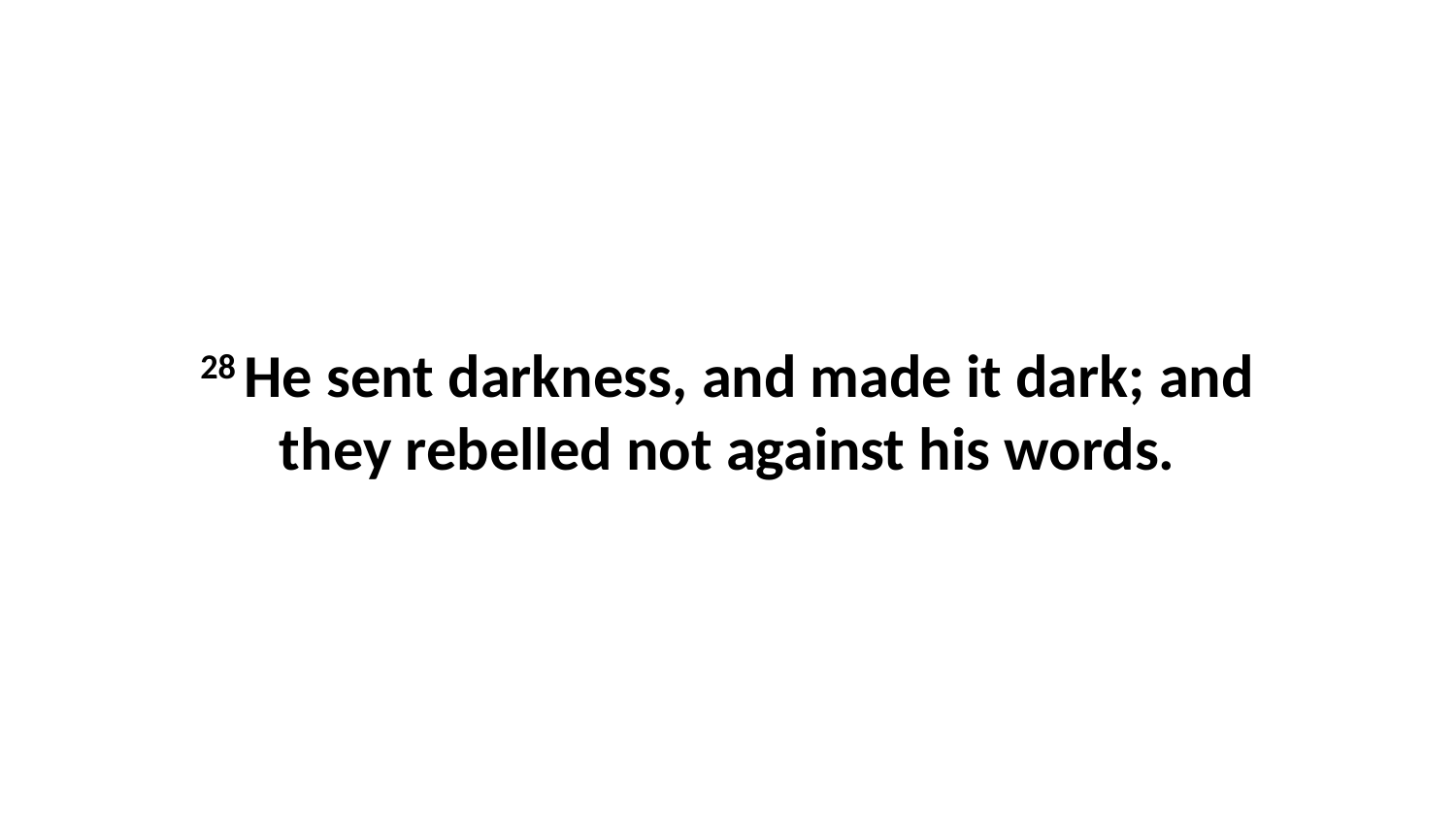

28 He sent darkness, and made it dark; and they rebelled not against his words.